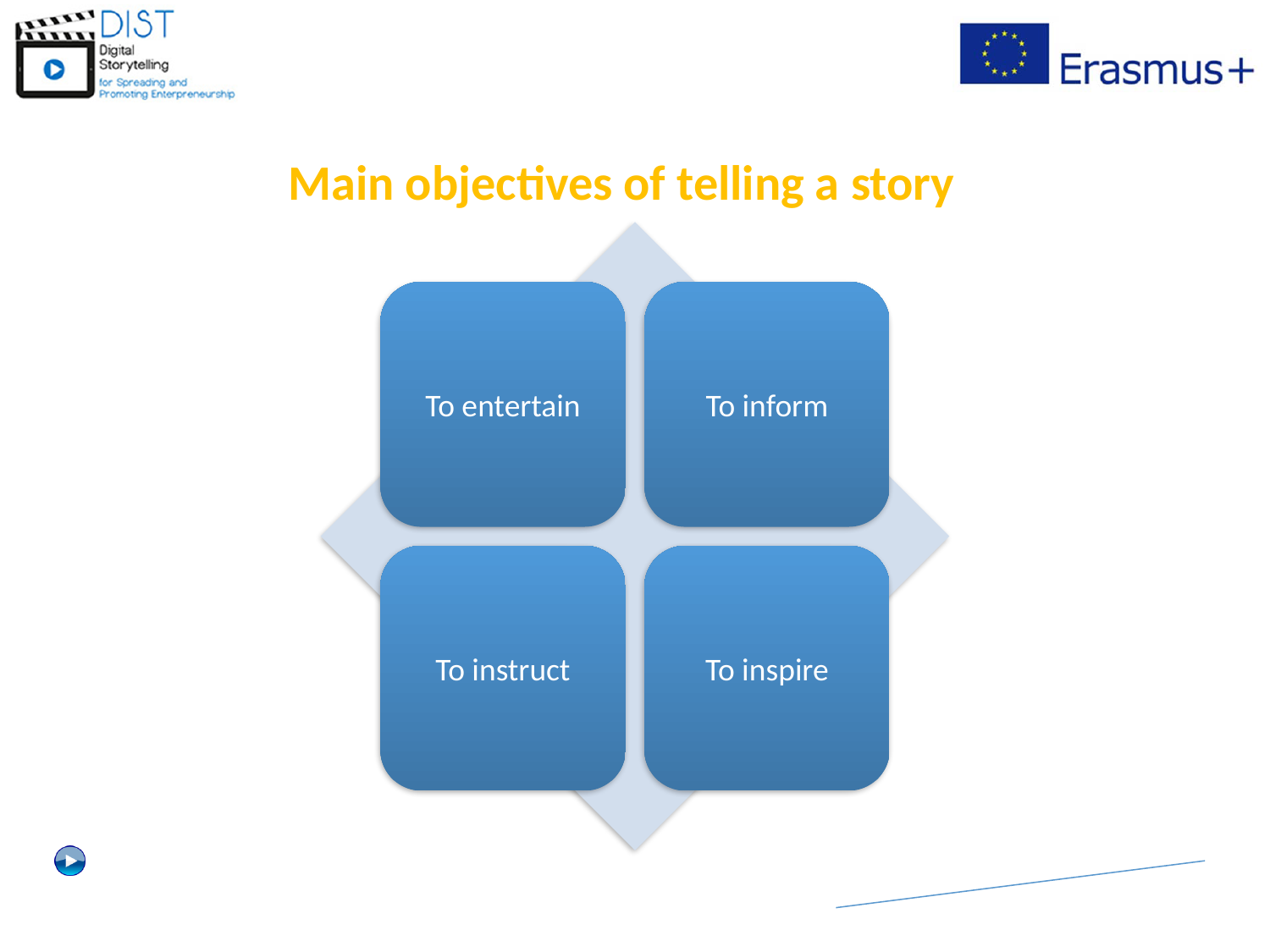

# Main objectives of telling a story
To entertain
To inform
To instruct
To inspire